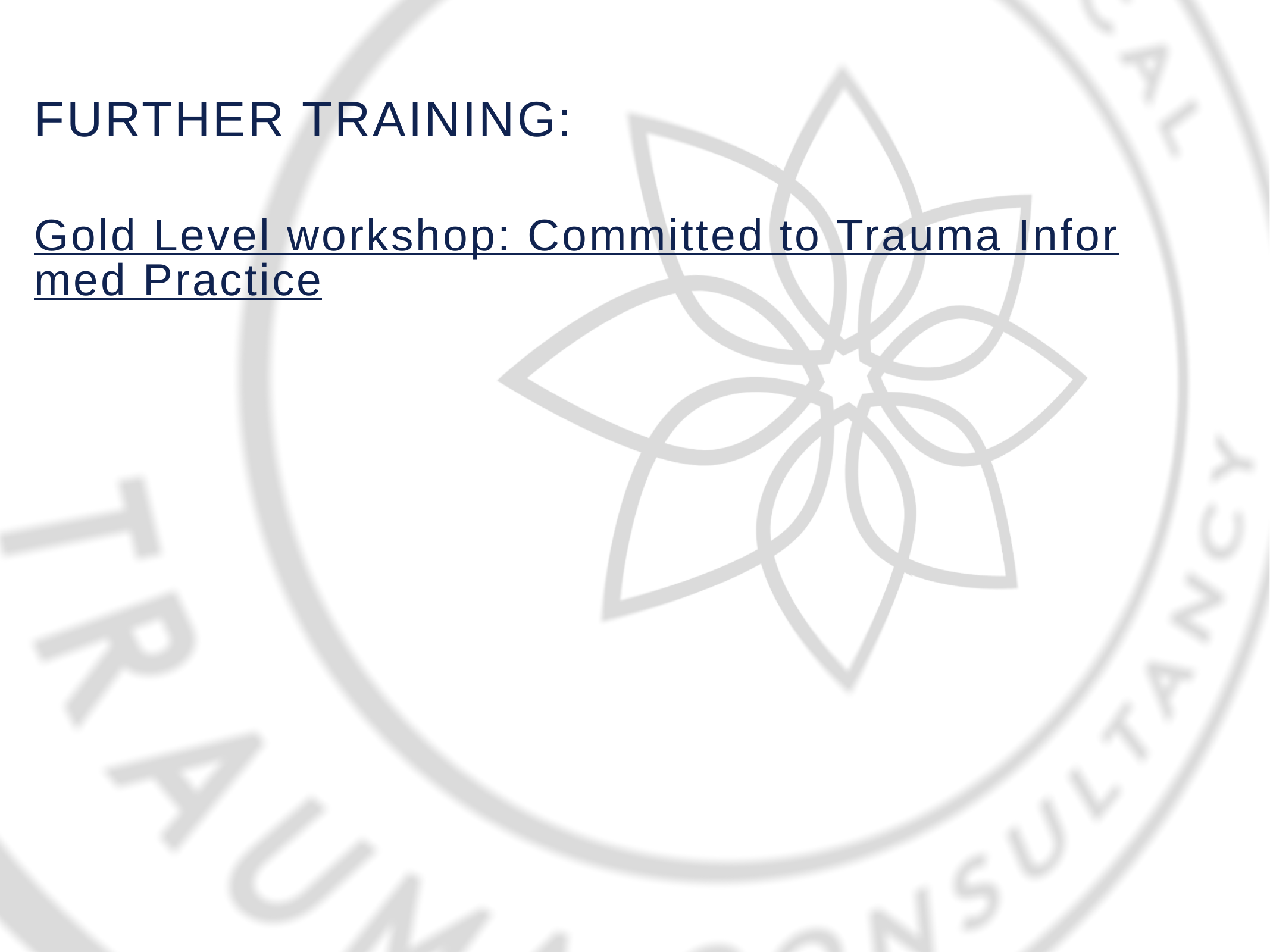

# Further training: Gold Level workshop: Committed to Trauma Informed Practice